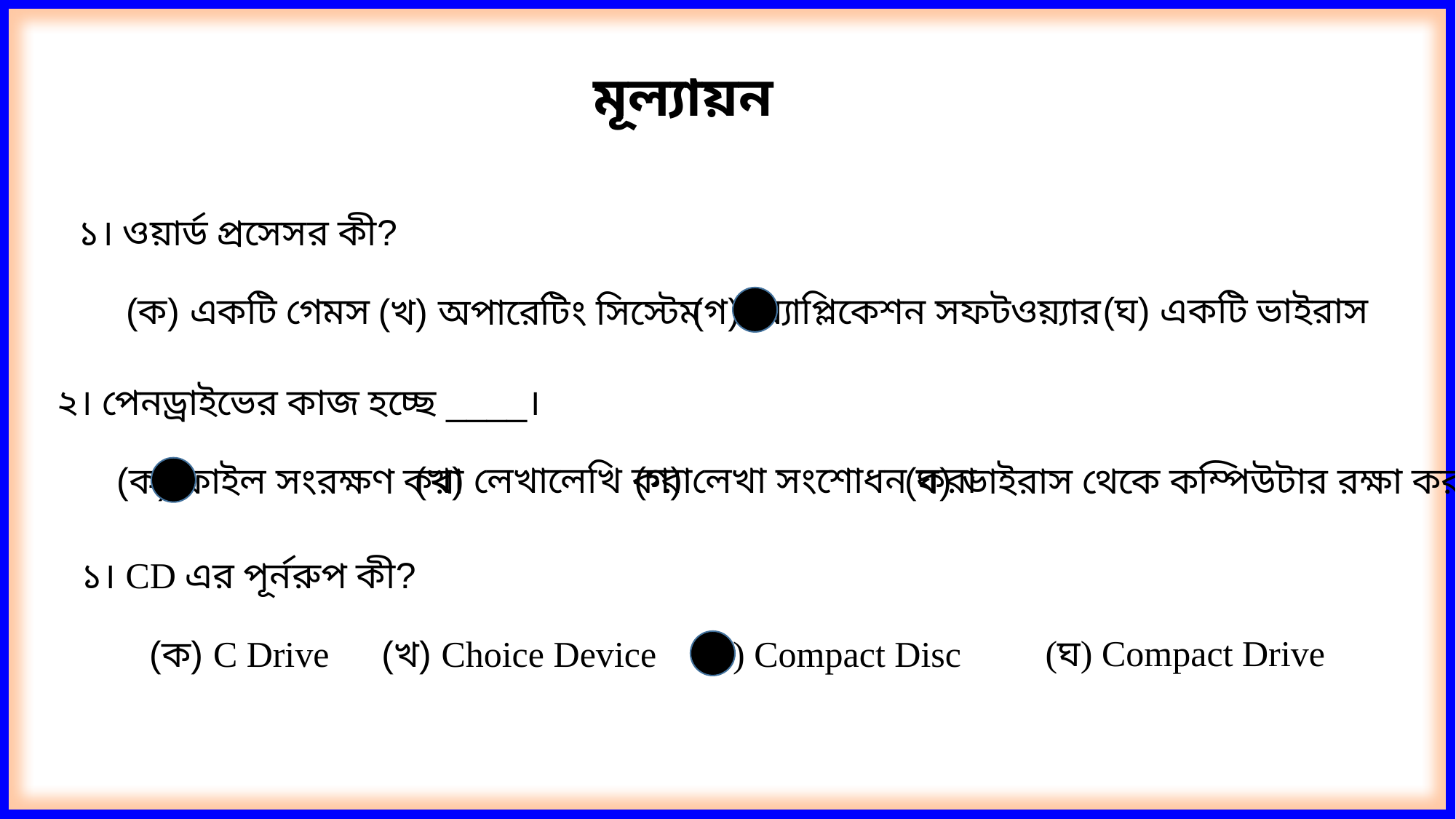

মূল্যায়ন
১। ওয়ার্ড প্রসেসর কী?
(ঘ) একটি ভাইরাস
(ক) একটি গেমস
(গ) অ্যাপ্লিকেশন সফটওয়্যার
(খ) অপারেটিং সিস্টেম

২। পেনড্রাইভের কাজ হচ্ছে ____।
(খ) লেখালেখি করা
(গ) লেখা সংশোধন করা
(ঘ) ভাইরাস থেকে কম্পিউটার রক্ষা করা
(ক) ফাইল সংরক্ষণ করা

১। CD এর পূর্নরুপ কী?
(ঘ) Compact Drive
(ক) C Drive
(খ) Choice Device
(গ) Compact Disc